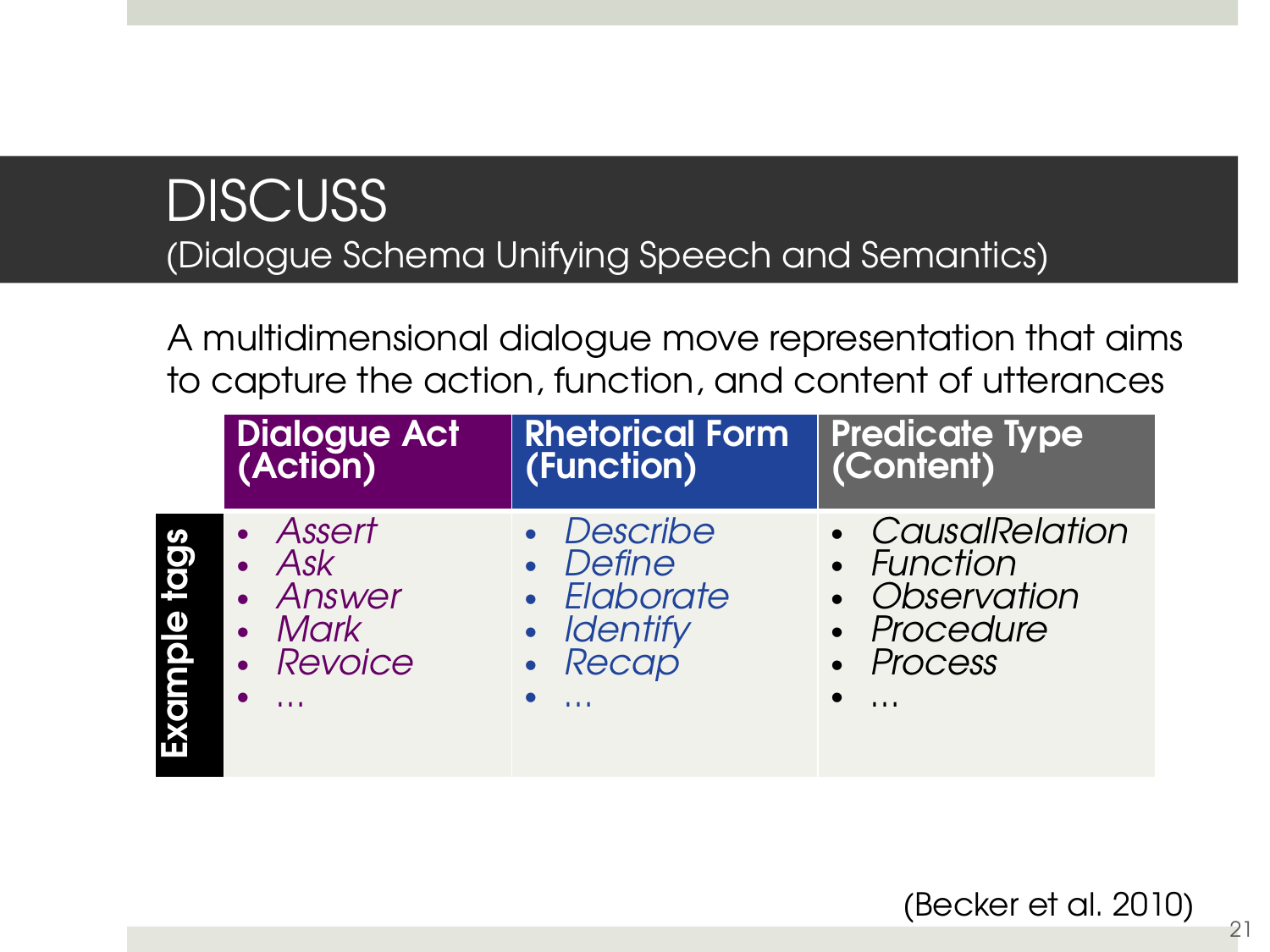

# DISCUSS (Dialogue Schema Unifying Speech and Semantics)
A multidimensional dialogue move representation that aims to capture the action, function, and content of utterances
|  | Dialogue Act (Action) | Rhetorical Form (Function) | Predicate Type (Content) |
| --- | --- | --- | --- |
| Example tags | Assert Ask Answer Mark Revoice … | Describe Define Elaborate Identify Recap … | CausalRelation Function Observation Procedure Process … |
(Becker et al. 2010)
21